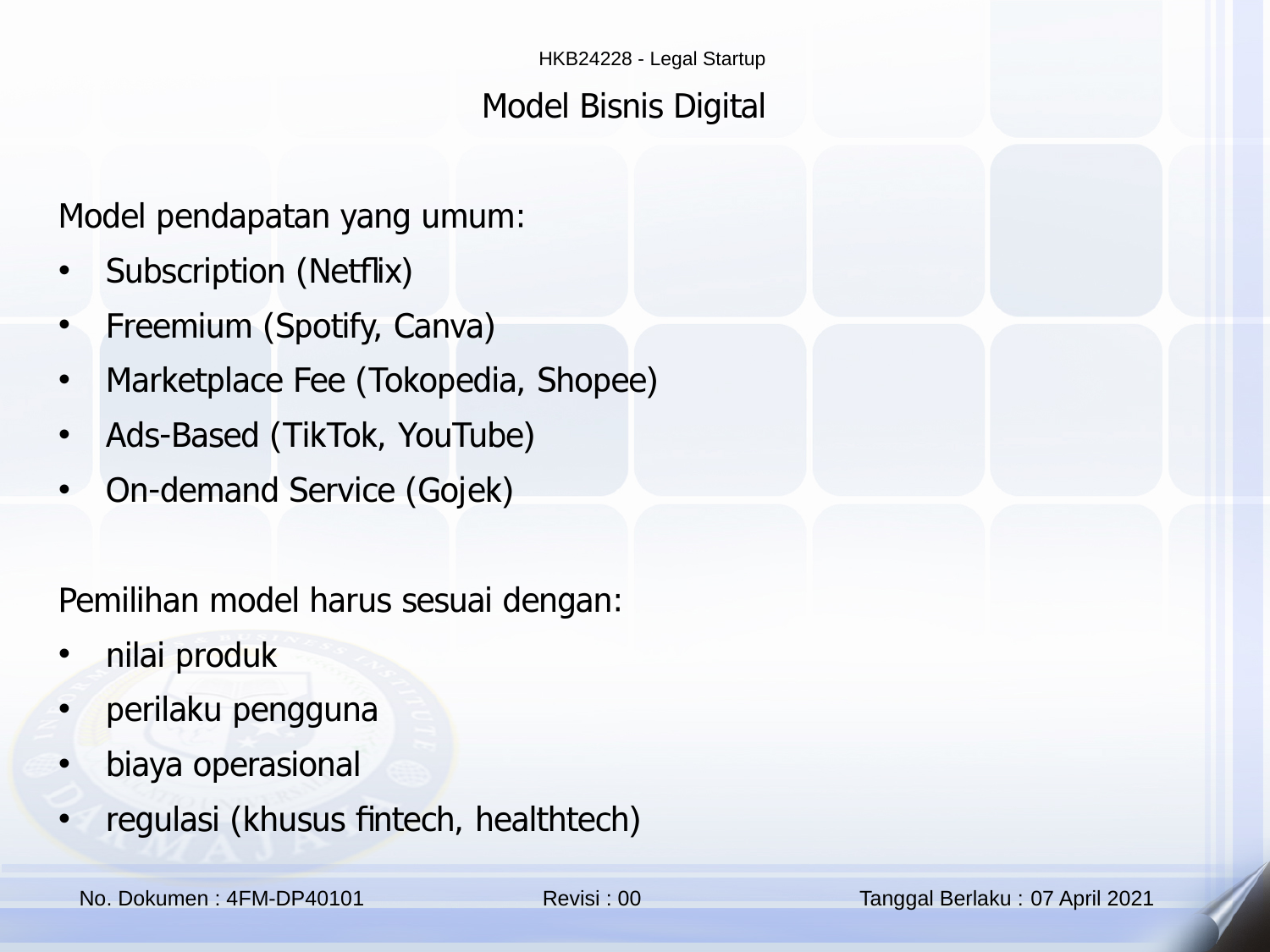

Model Bisnis Digital

Model pendapatan yang umum:
Subscription (Netflix)
Freemium (Spotify, Canva)
Marketplace Fee (Tokopedia, Shopee)
Ads-Based (TikTok, YouTube)
On-demand Service (Gojek)

Pemilihan model harus sesuai dengan:
nilai produk
perilaku pengguna
biaya operasional
regulasi (khusus fintech, healthtech)